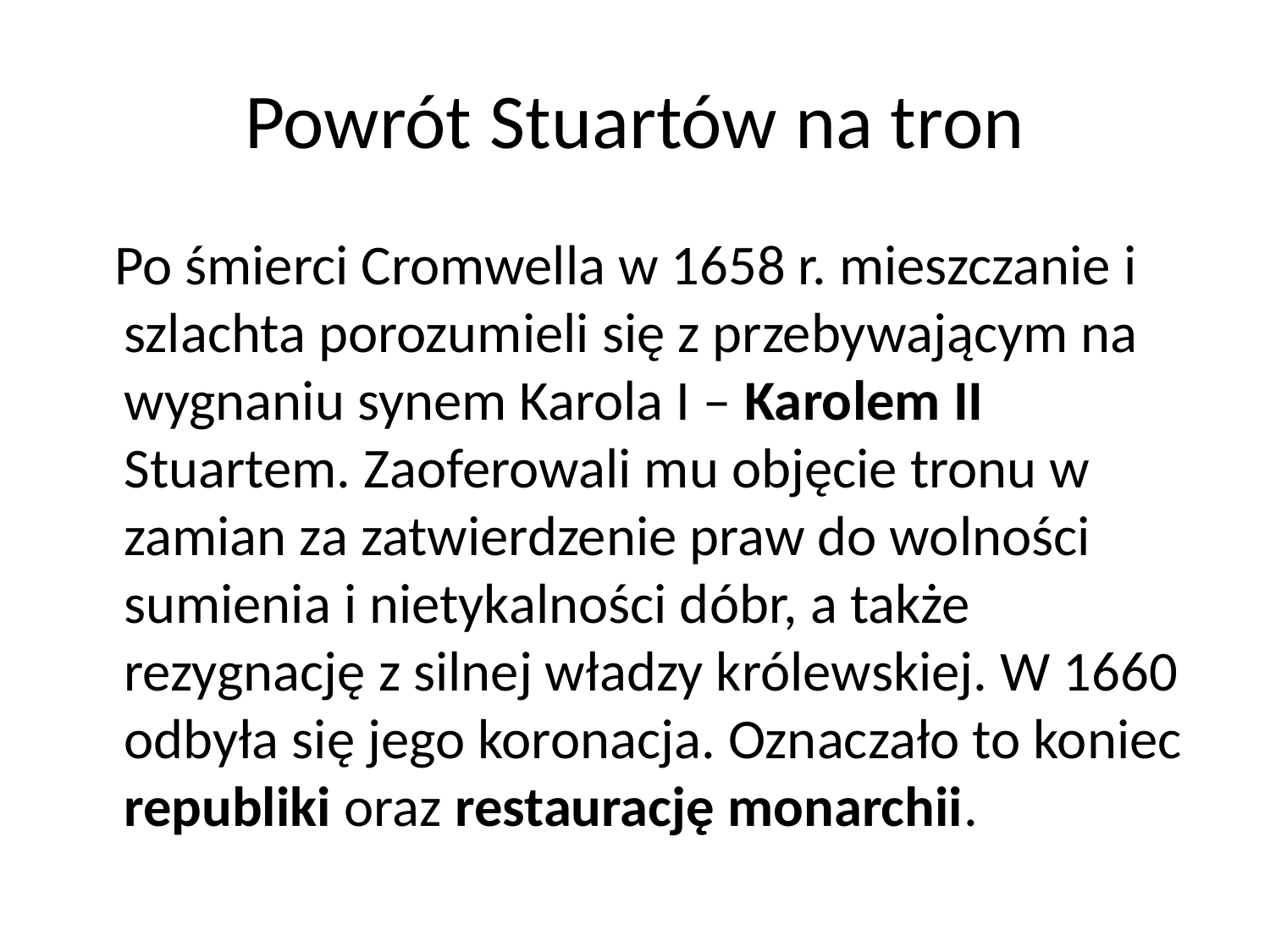

# Powrót Stuartów na tron
   Po śmierci Cromwella w 1658 r. mieszczanie i szlachta porozumieli się z przebywającym na wygnaniu synem Karola I – Karolem II Stuartem. Zaoferowali mu objęcie tronu w zamian za zatwierdzenie praw do wolności sumienia i nietykalności dóbr, a także rezygnację z silnej władzy królewskiej. W 1660 odbyła się jego koronacja. Oznaczało to koniec republiki oraz restaurację monarchii.